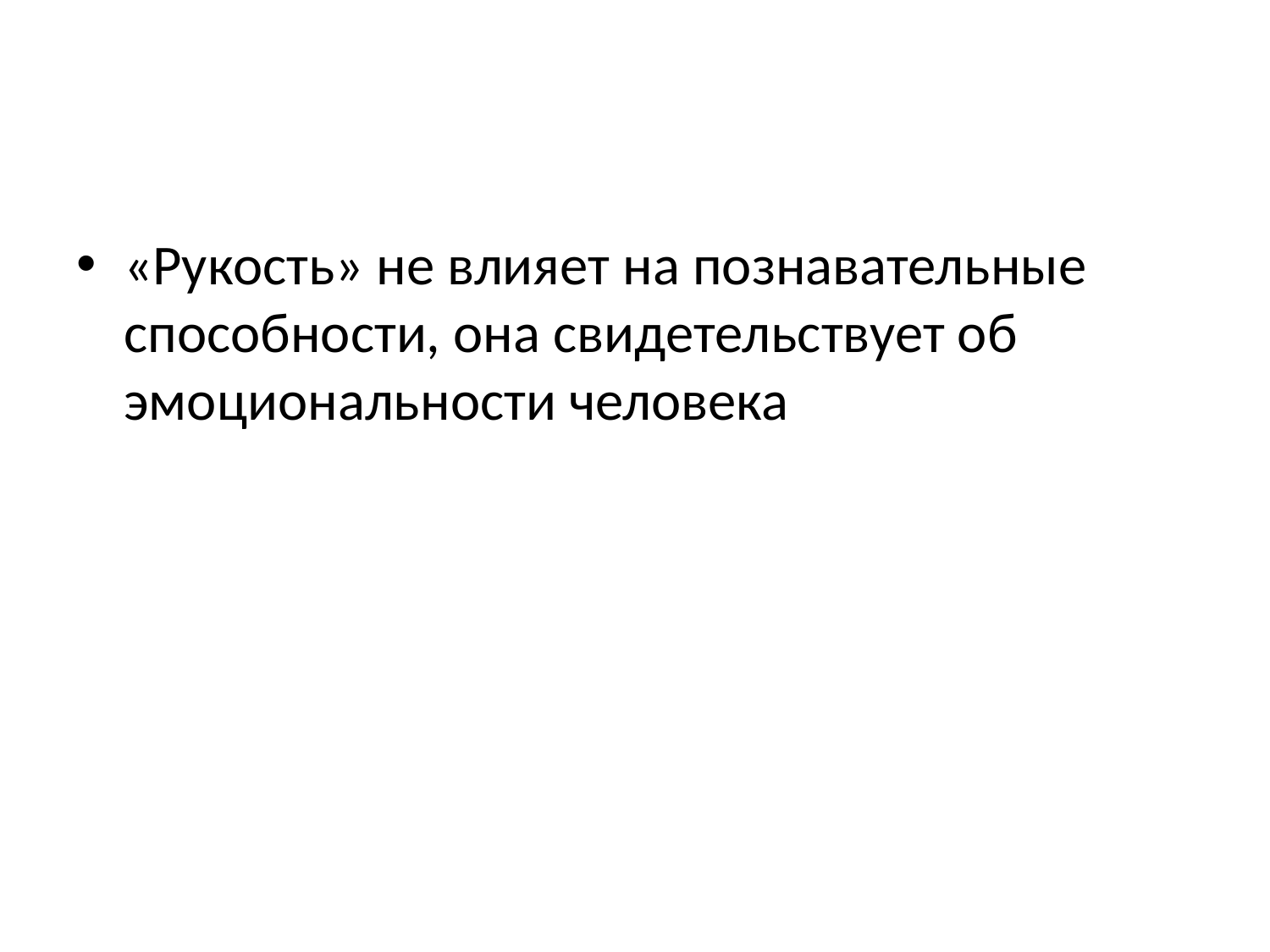

#
«Рукость» не влияет на познавательные способности, она свидетельствует об эмоциональности человека